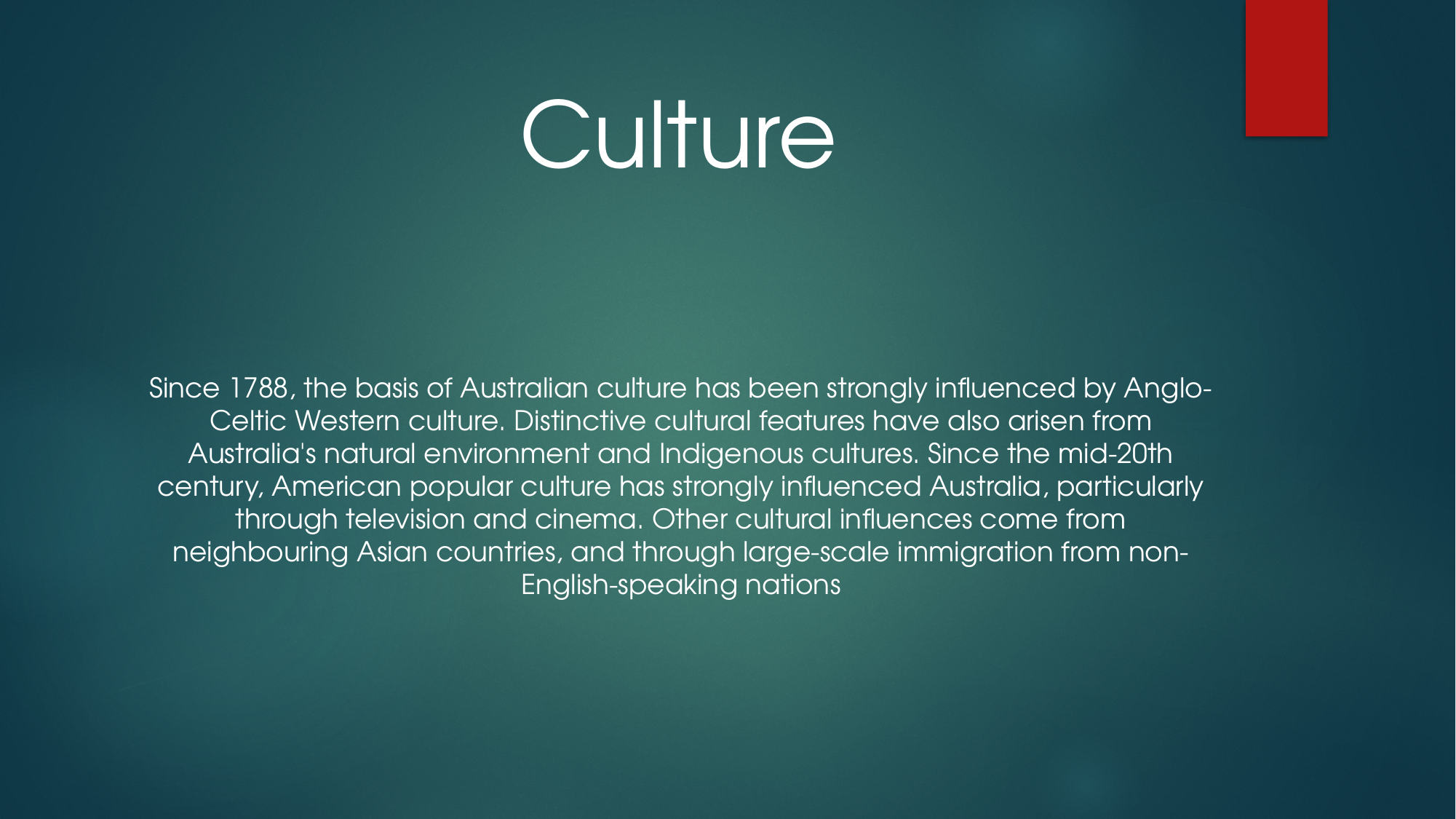

Culture

Since 1788, the basis of Australian culture has been strongly influenced by Anglo-Celtic Western culture. Distinctive cultural features have also arisen from Australia's natural environment and Indigenous cultures. Since the mid-20th century, American popular culture has strongly influenced Australia, particularly through television and cinema. Other cultural influences come from neighbouring Asian countries, and through large-scale immigration from non-English-speaking nations